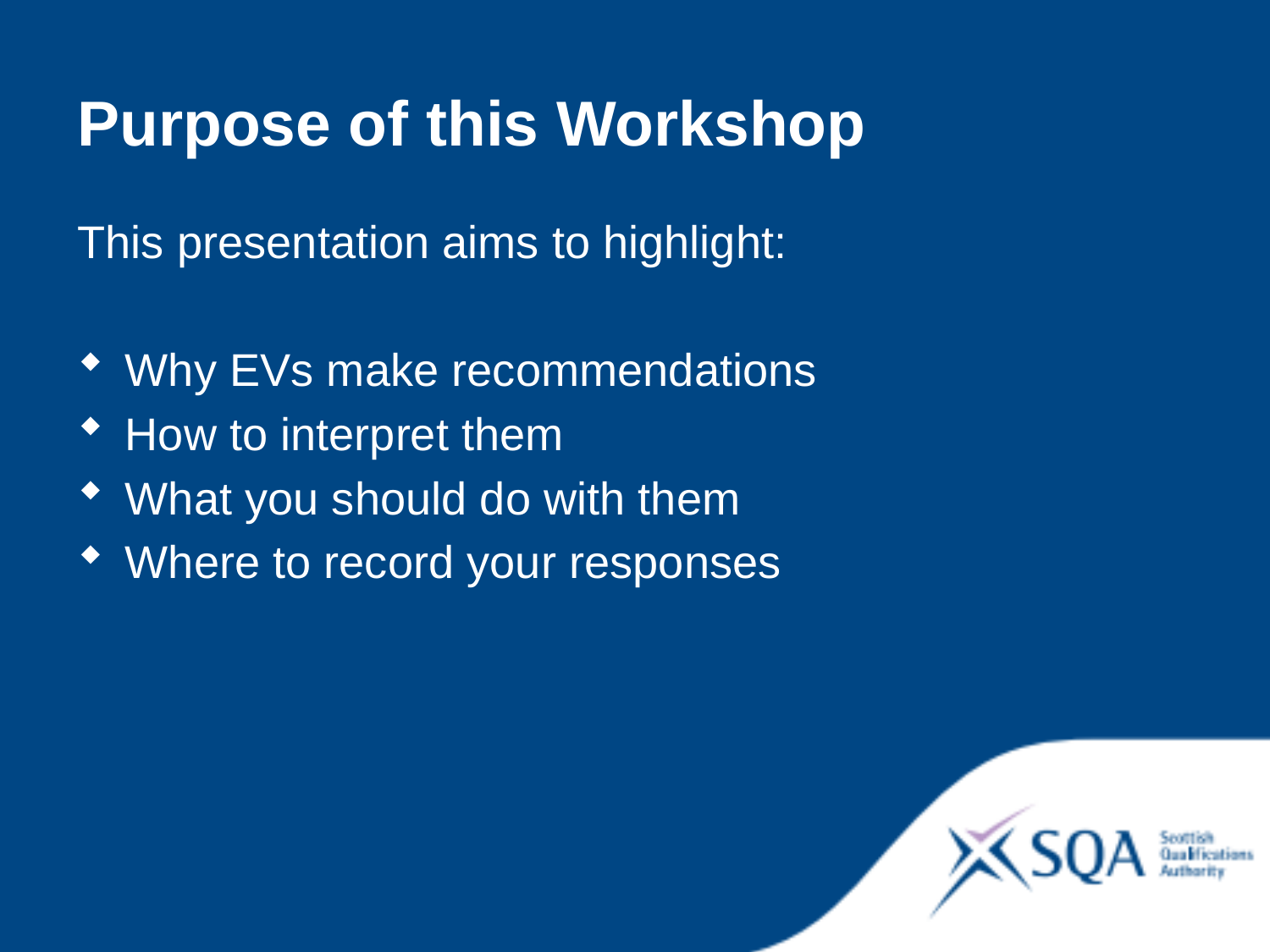

Purpose of this Workshop
This presentation aims to highlight:

Why EVs make recommendations
How to interpret them
What you should do with them
Where to record your responses